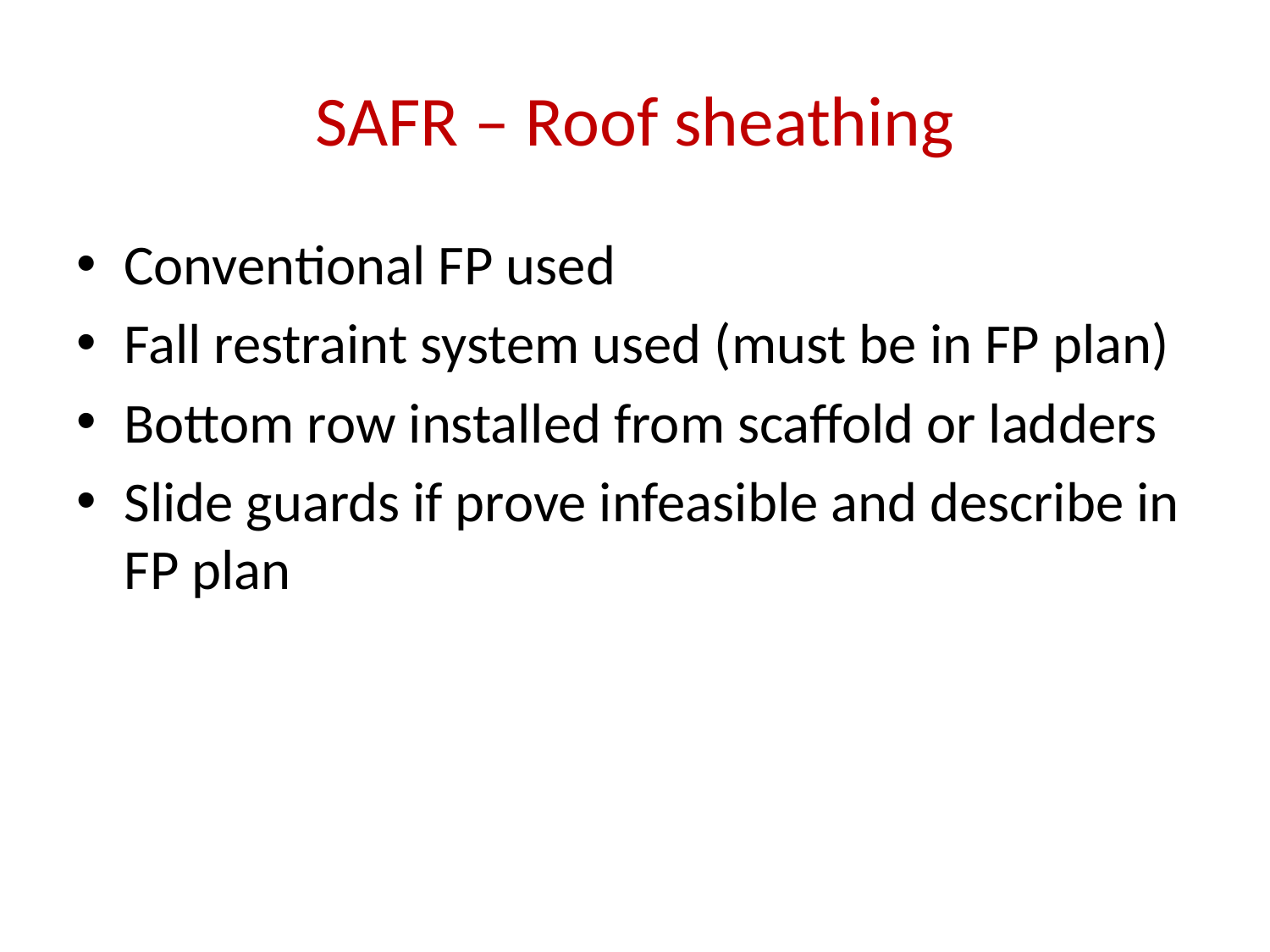

# SAFR – Roof sheathing
Conventional FP used
Fall restraint system used (must be in FP plan)
Bottom row installed from scaffold or ladders
Slide guards if prove infeasible and describe in FP plan